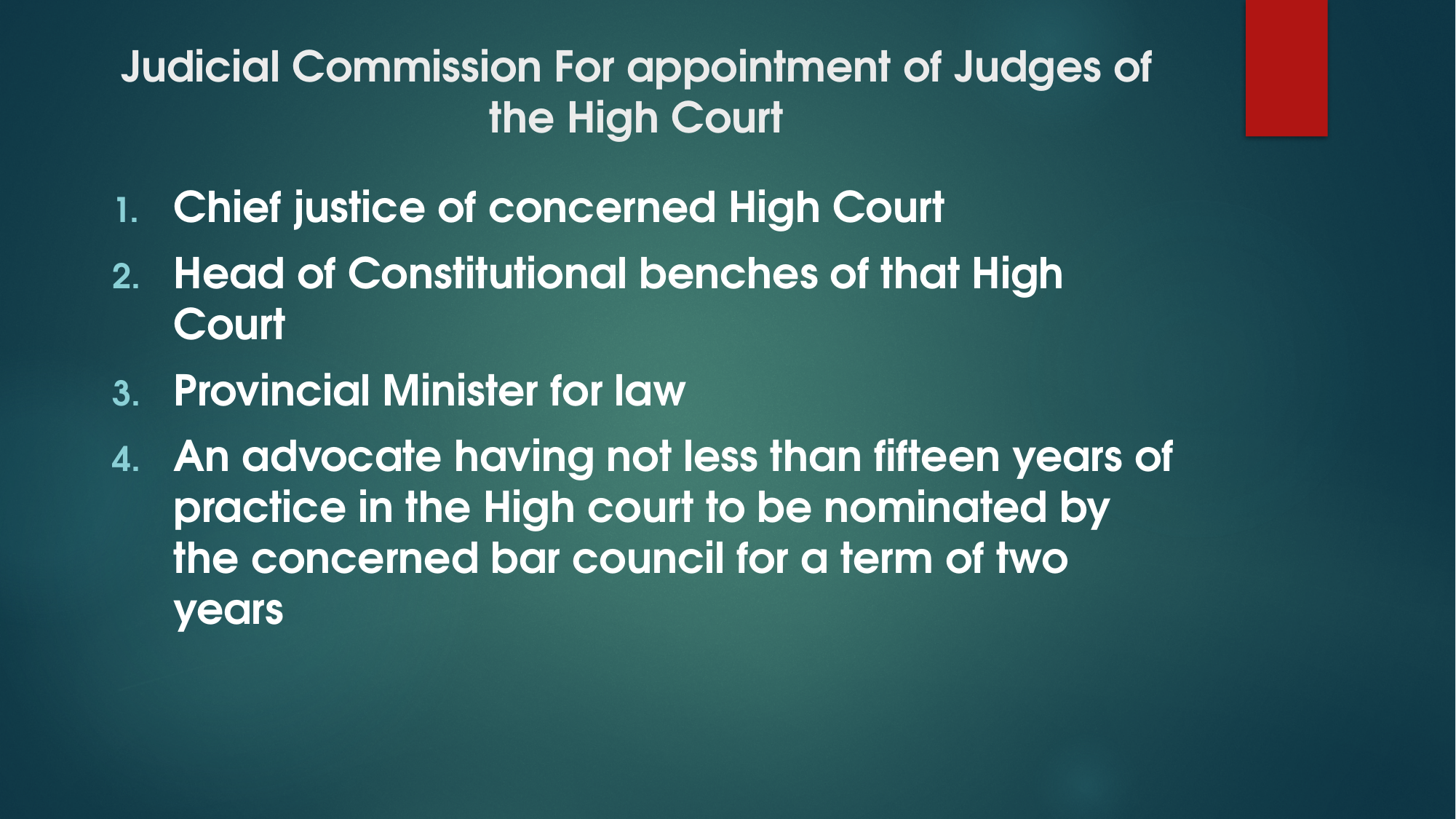

# Judicial Commission For appointment of Judges of the High Court
Chief justice of concerned High Court
Head of Constitutional benches of that High Court
Provincial Minister for law
An advocate having not less than fifteen years of practice in the High court to be nominated by the concerned bar council for a term of two years